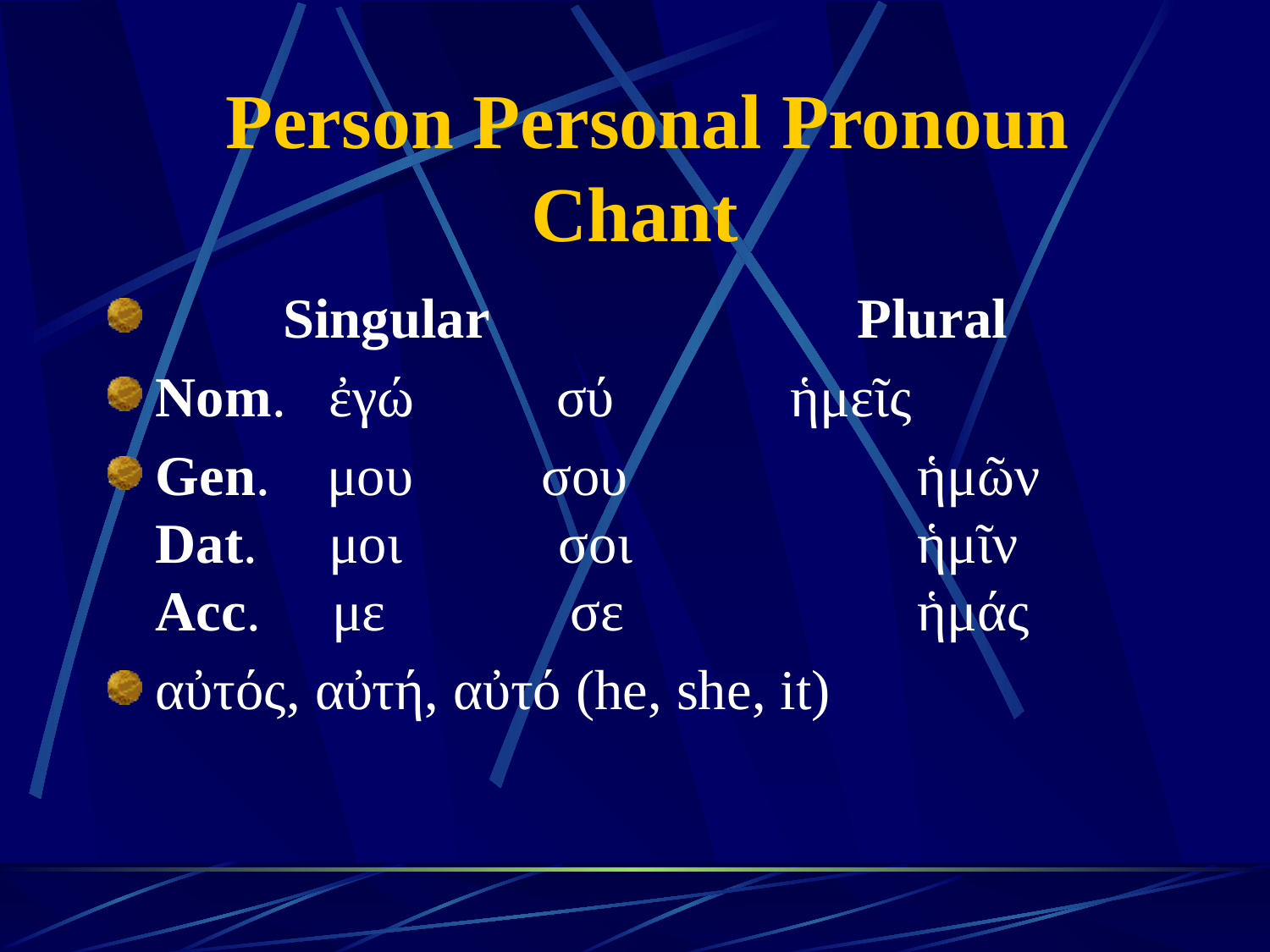

# Person Personal Pronoun Chant
         Singular                          Plural
Nom.   ἐγώ          σύ   	    	ἡμεῖς
Gen.    μου         σου       		ἡμῶν
Dat.     μοι           σοι            	ἡμῖν
Acc.     με             σε             	ἡμάς
αὐτός, αὐτή, αὐτό (he, she, it)